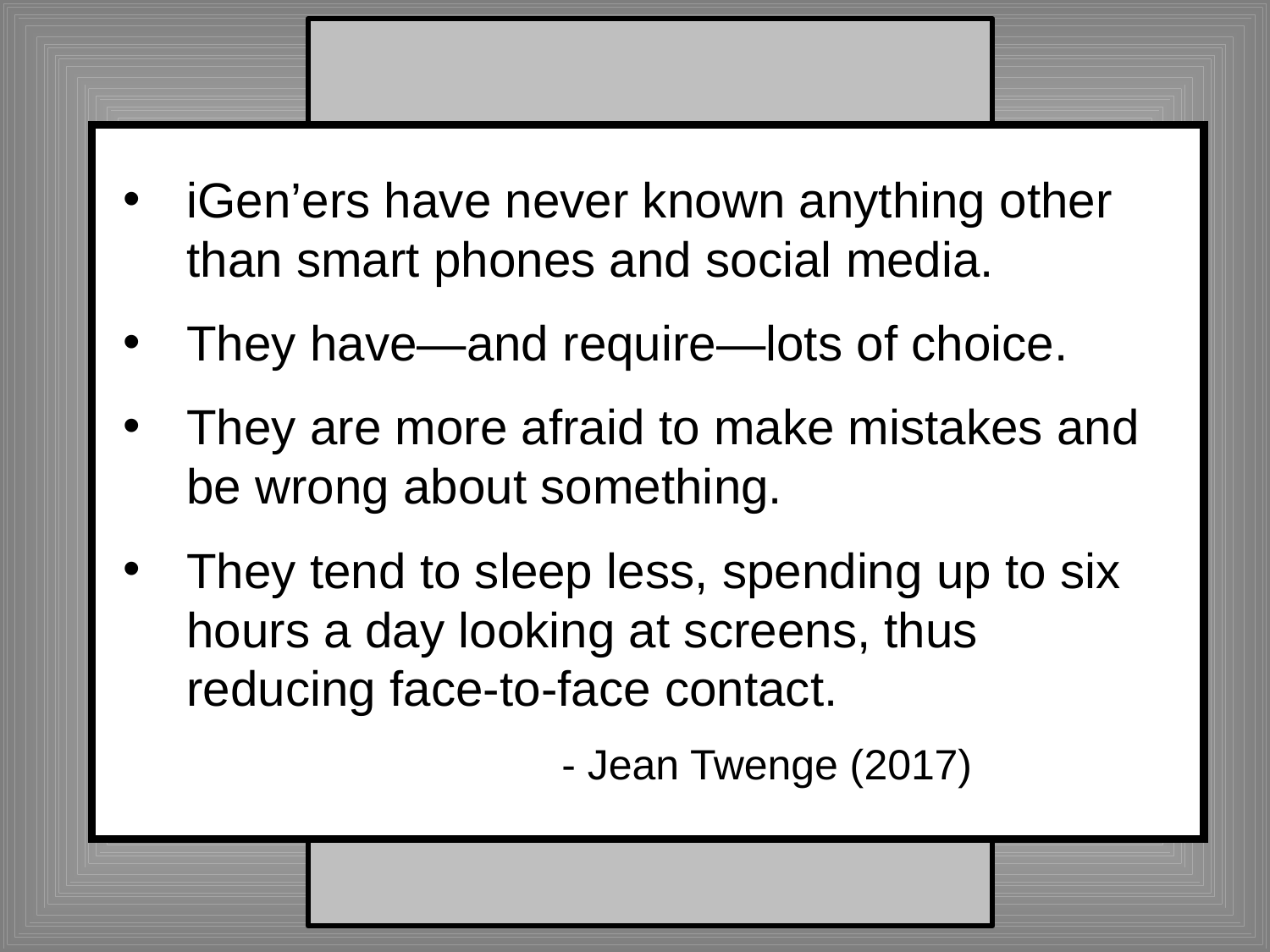

iGen’ers have never known anything other than smart phones and social media.
They have—and require—lots of choice.
They are more afraid to make mistakes and be wrong about something.
They tend to sleep less, spending up to six hours a day looking at screens, thus reducing face-to-face contact.
                                     - Jean Twenge (2017)